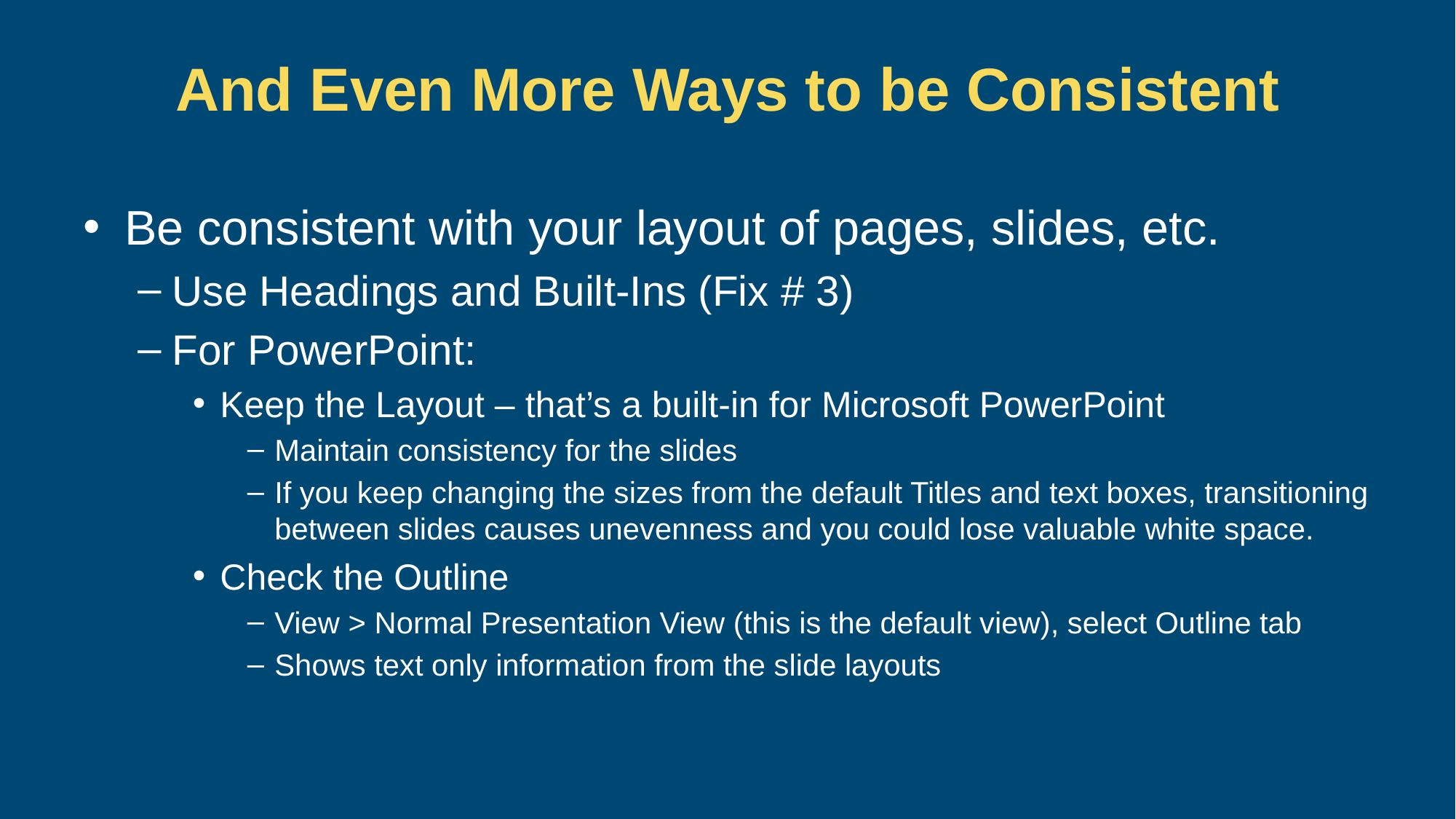

# And Even More Ways to be Consistent
Be consistent with your layout of pages, slides, etc.
Use Headings and Built-Ins (Fix # 3)
For PowerPoint:
Keep the Layout – that’s a built-in for Microsoft PowerPoint
Maintain consistency for the slides
If you keep changing the sizes from the default Titles and text boxes, transitioning between slides causes unevenness and you could lose valuable white space.
Check the Outline
View > Normal Presentation View (this is the default view), select Outline tab
Shows text only information from the slide layouts